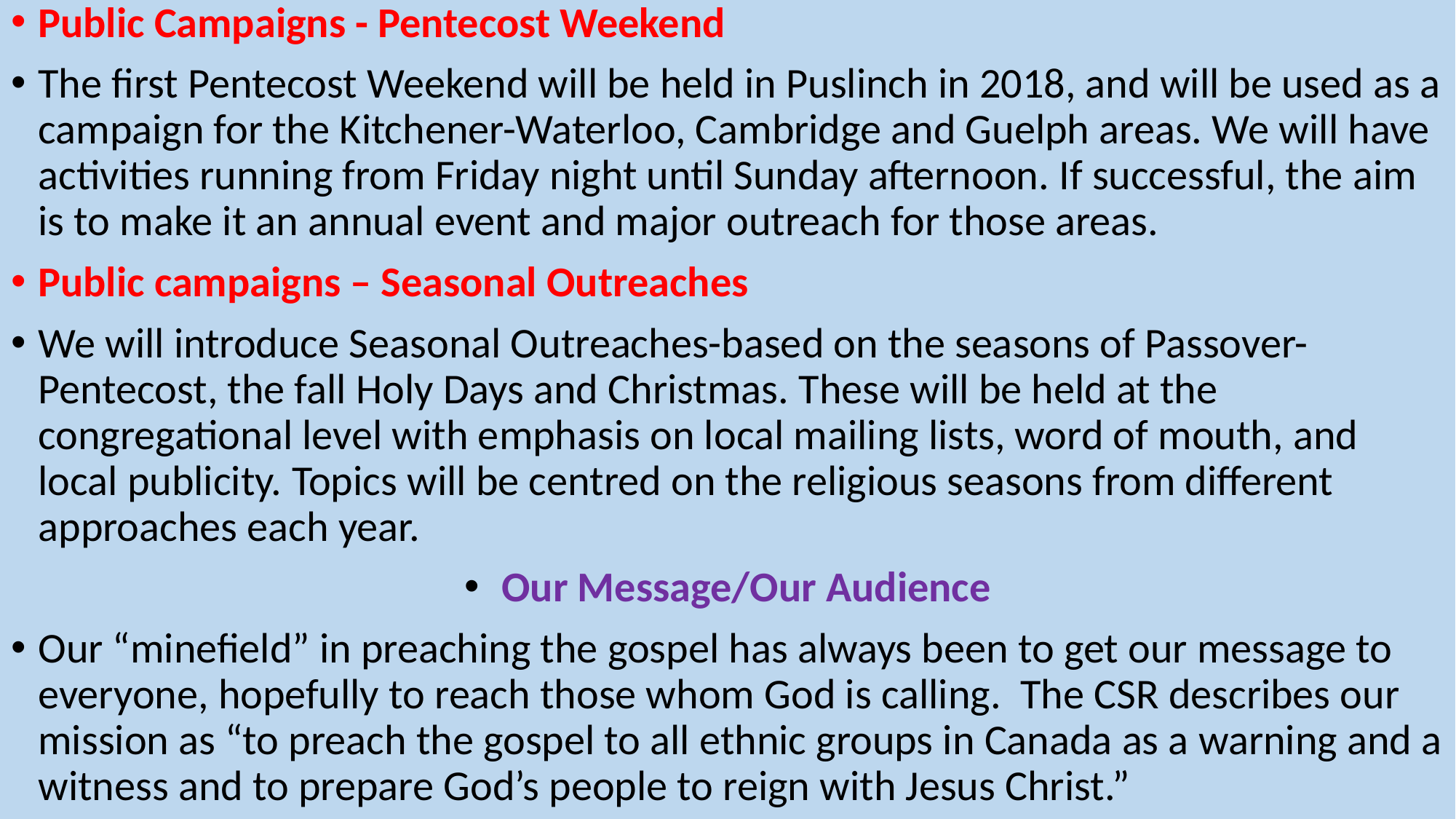

# K
Public Campaigns - Pentecost Weekend
The first Pentecost Weekend will be held in Puslinch in 2018, and will be used as a campaign for the Kitchener-Waterloo, Cambridge and Guelph areas. We will have activities running from Friday night until Sunday afternoon. If successful, the aim is to make it an annual event and major outreach for those areas.
Public campaigns – Seasonal Outreaches
We will introduce Seasonal Outreaches-based on the seasons of Passover-Pentecost, the fall Holy Days and Christmas. These will be held at the congregational level with emphasis on local mailing lists, word of mouth, and local publicity. Topics will be centred on the religious seasons from different approaches each year.
 Our Message/Our Audience
Our “minefield” in preaching the gospel has always been to get our message to everyone, hopefully to reach those whom God is calling.  The CSR describes our mission as “to preach the gospel to all ethnic groups in Canada as a warning and a witness and to prepare God’s people to reign with Jesus Christ.”